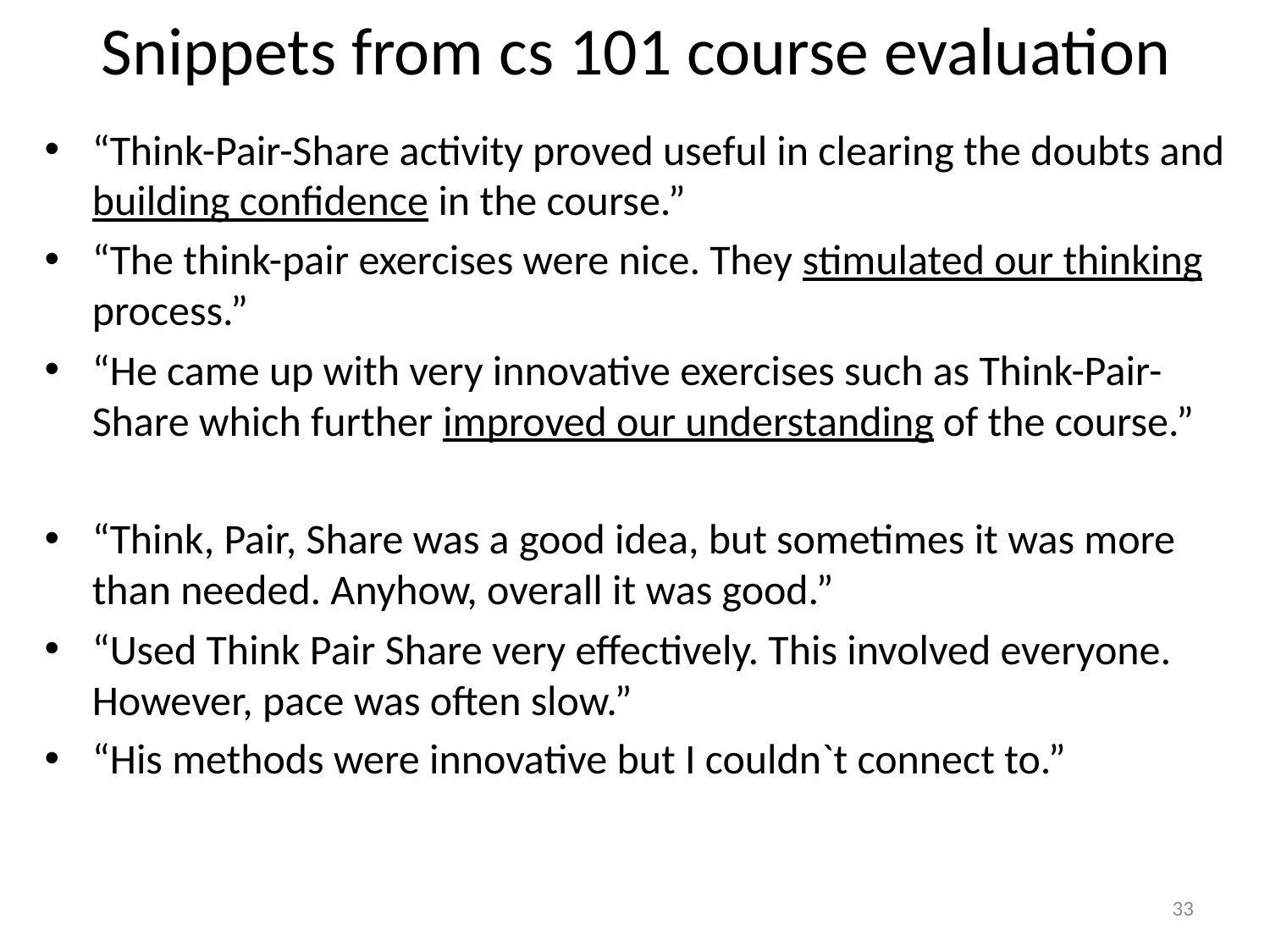

# Snippets from cs 101 course evaluation
“Think-Pair-Share activity proved useful in clearing the doubts and building confidence in the course.”
“The think-pair exercises were nice. They stimulated our thinking process.”
“He came up with very innovative exercises such as Think-Pair-Share which further improved our understanding of the course.”

“Think, Pair, Share was a good idea, but sometimes it was more than needed. Anyhow, overall it was good.”
“Used Think Pair Share very effectively. This involved everyone. However, pace was often slow.”
“His methods were innovative but I couldn`t connect to.”
33